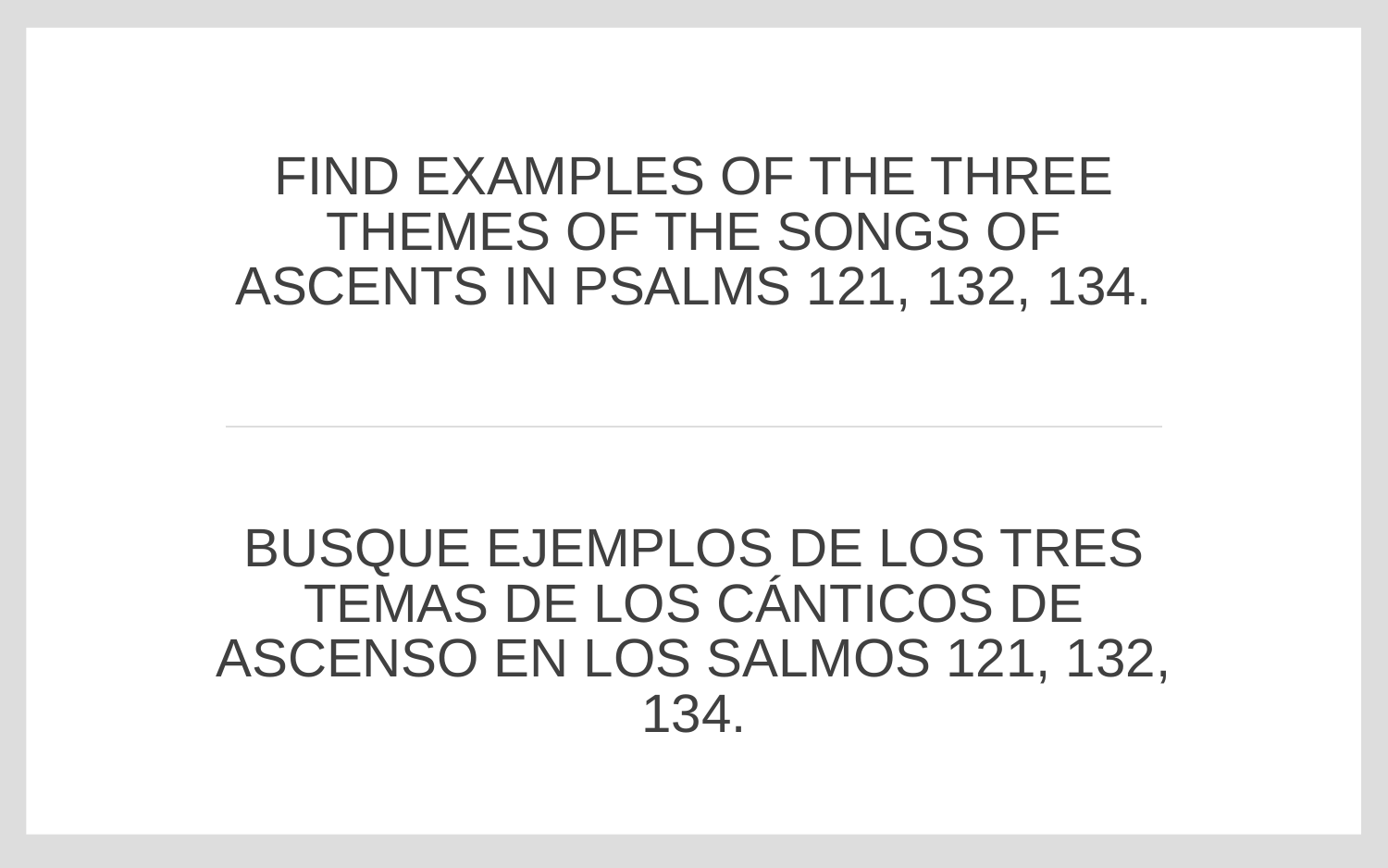

# Find examples of the three Themes of the Songs of Ascents in Psalms 121, 132, 134.
Busque ejemplos de los tres temas de los cánticos de ascenso en los SALMOS 121, 132, 134.